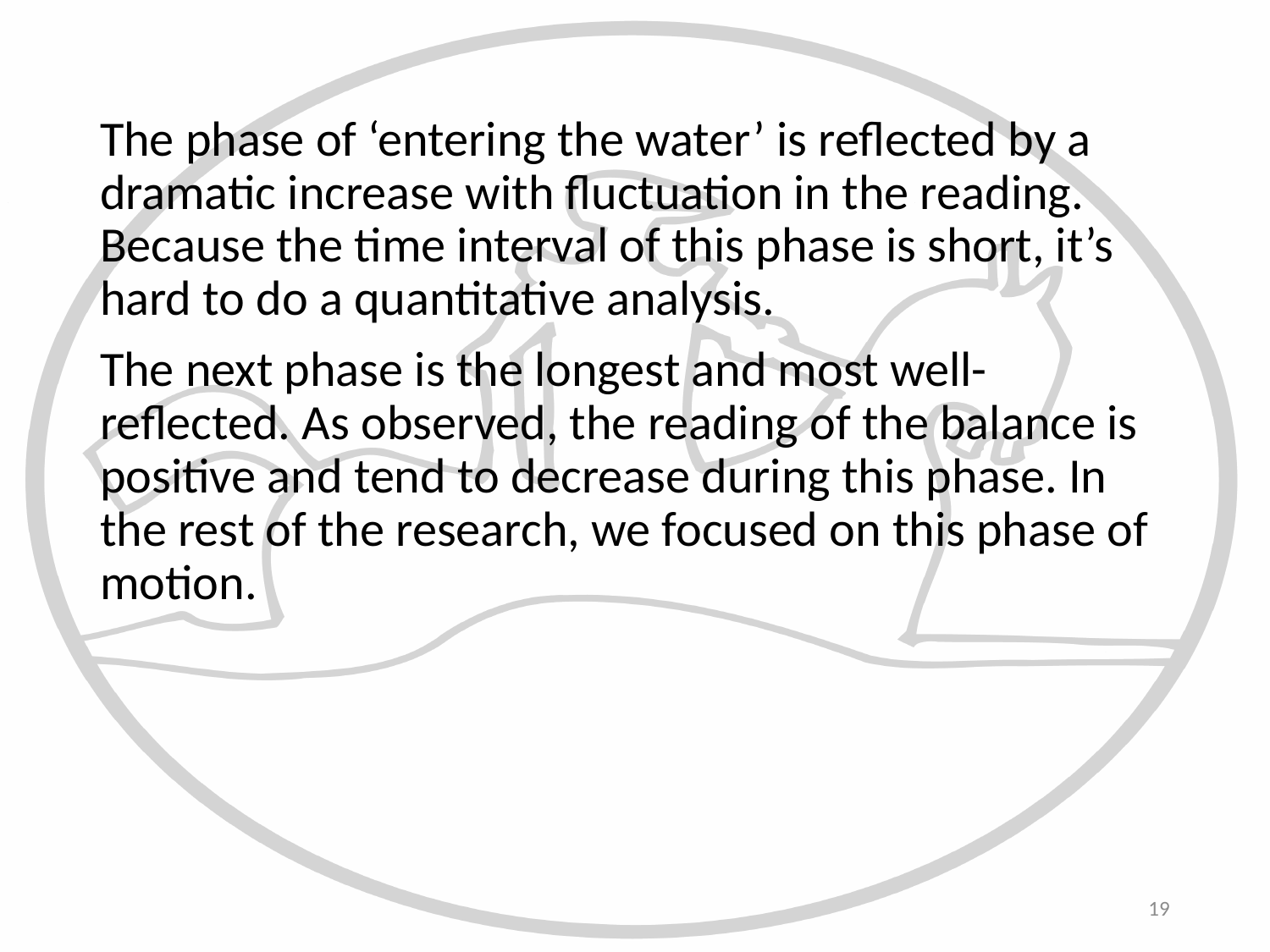

The phase of ‘entering the water’ is reflected by a dramatic increase with fluctuation in the reading. Because the time interval of this phase is short, it’s hard to do a quantitative analysis.
The next phase is the longest and most well-reflected. As observed, the reading of the balance is positive and tend to decrease during this phase. In the rest of the research, we focused on this phase of motion.
19